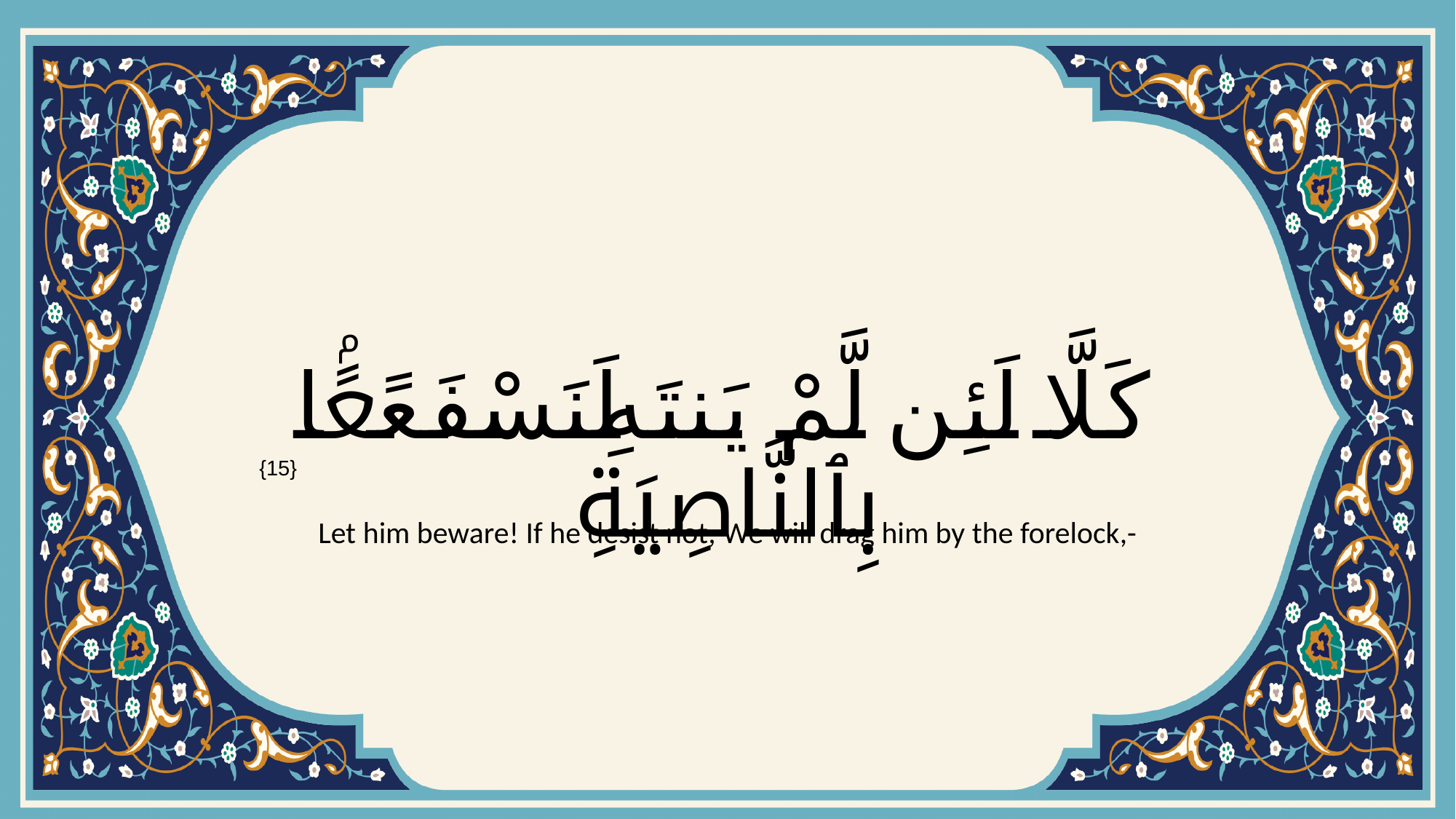

# كَلَّا لَئِن لَّمْ يَنتَهِ لَنَسْفَعًۢا بِٱلنَّاصِيَةِ
{15}
Let him beware! If he desist not, We will drag him by the forelock,-